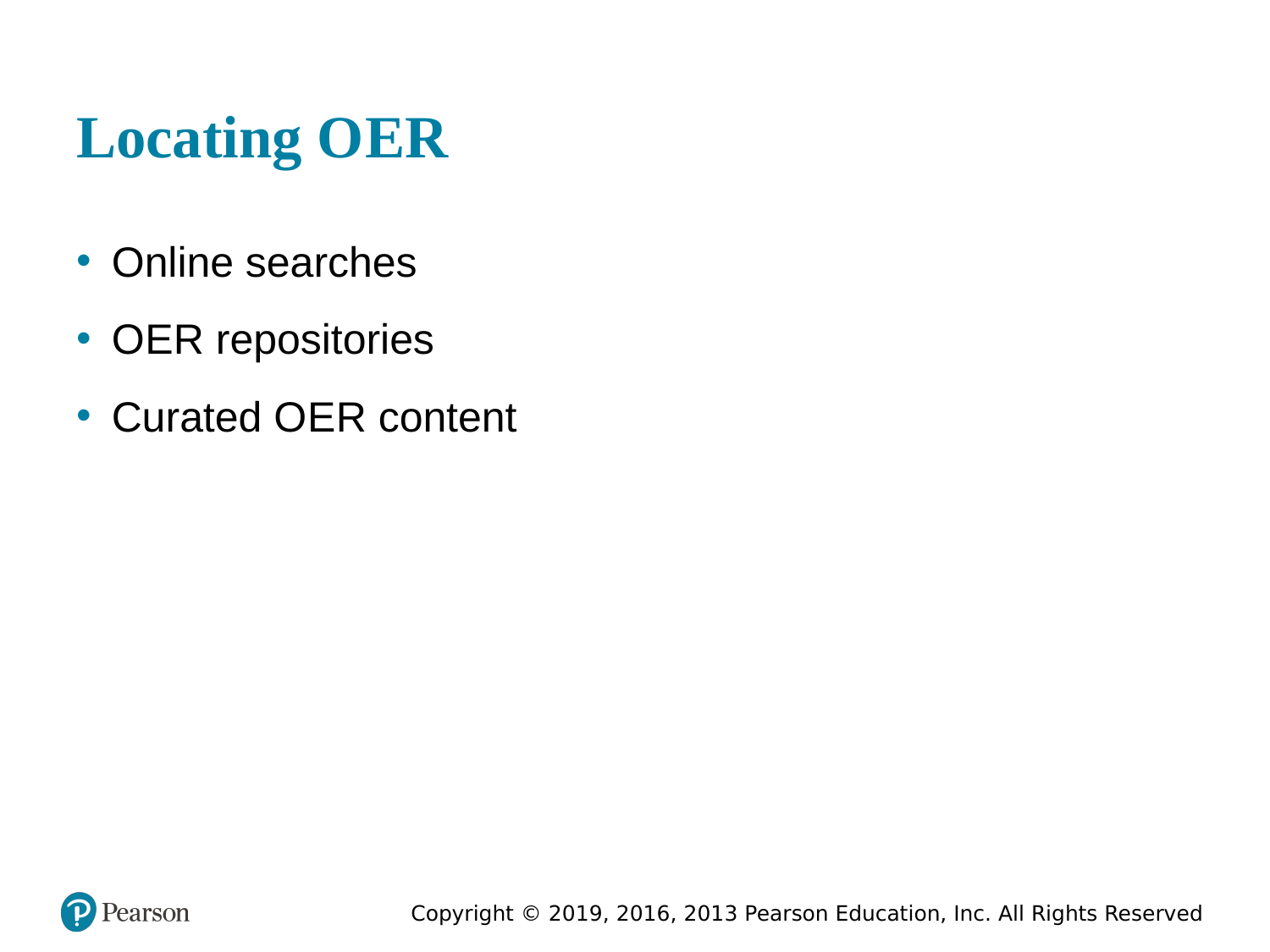

# Locating O E R
Online searches
O E R repositories
Curated O E R content